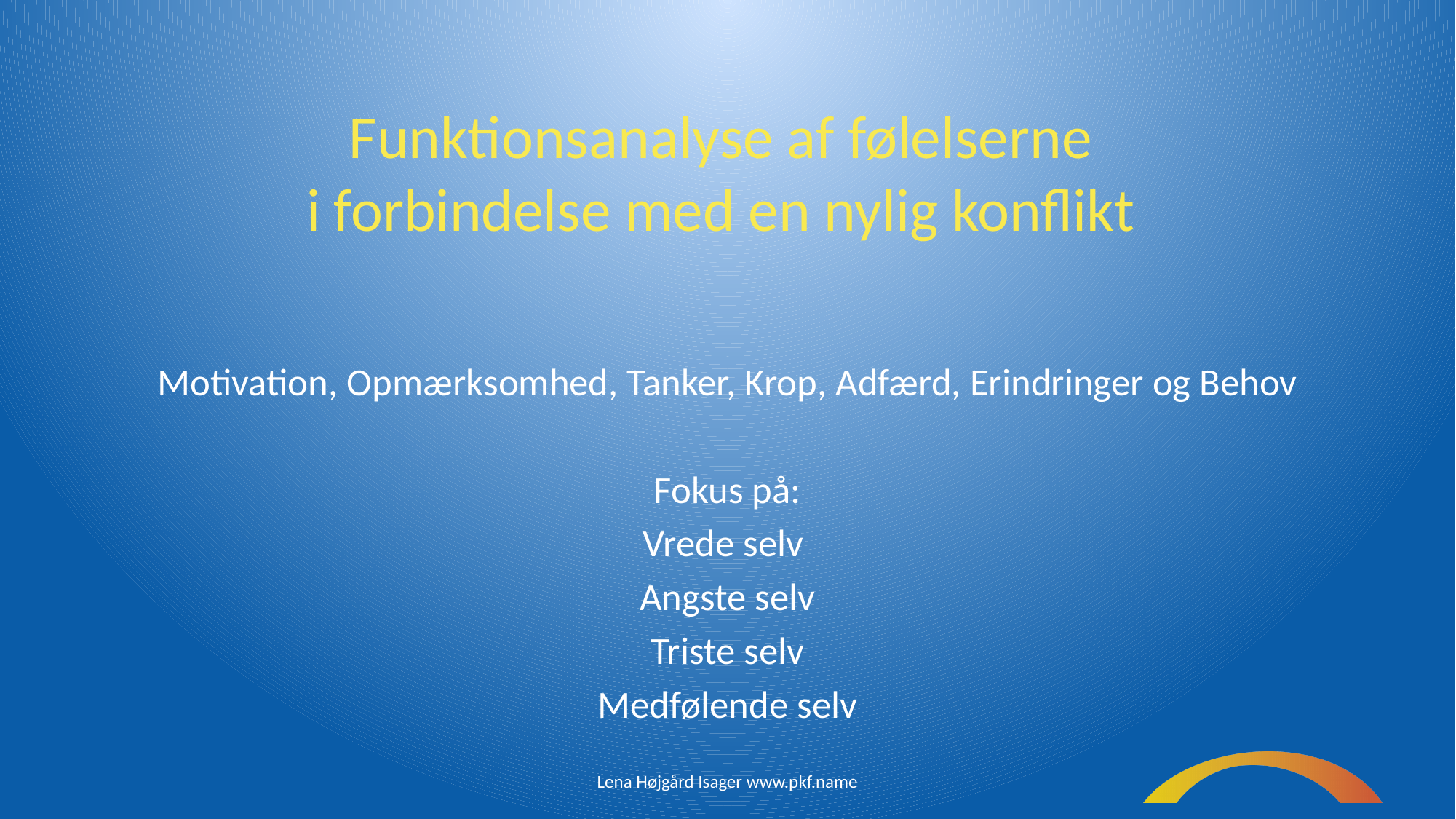

# Funktionsanalyse af følelserne i forbindelse med en nylig konflikt

Motivation, Opmærksomhed, Tanker, Krop, Adfærd, Erindringer og Behov

Fokus på:
Vrede selv
Angste selv
Triste selv
Medfølende selv
Lena Højgård Isager www.pkf.name